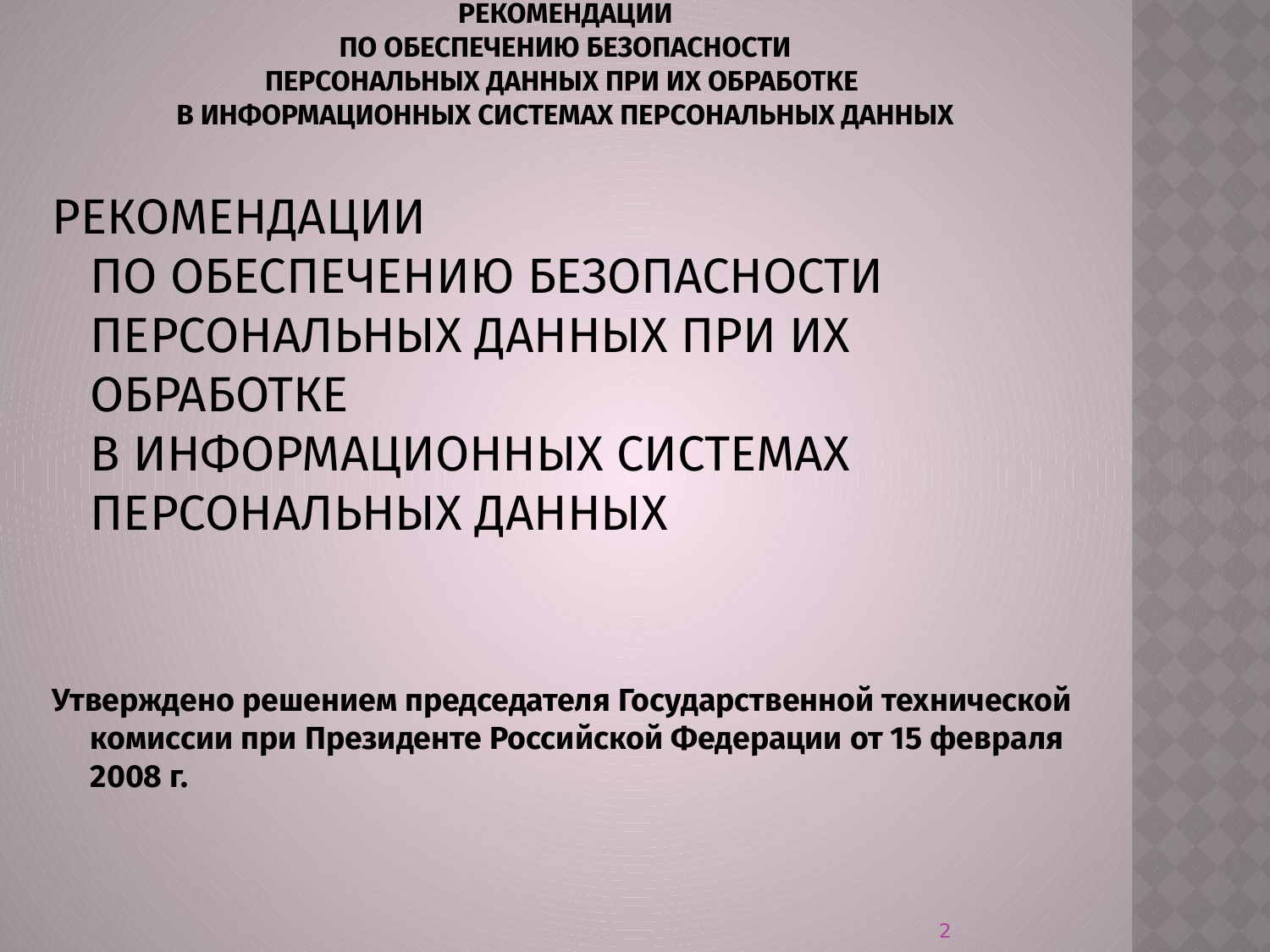

# РЕКОМЕНДАЦИИ ПО ОБЕСПЕЧЕНИЮ БЕЗОПАСНОСТИ ПЕРСОНАЛЬНЫХ ДАННЫХ ПРИ ИХ ОБРАБОТКЕ В ИНФОРМАЦИОННЫХ СИСТЕМАХ ПЕРСОНАЛЬНЫХ ДАННЫХ
РЕКОМЕНДАЦИИ
ПО ОБЕСПЕЧЕНИЮ БЕЗОПАСНОСТИ
ПЕРСОНАЛЬНЫХ ДАННЫХ ПРИ ИХ ОБРАБОТКЕ
В ИНФОРМАЦИОННЫХ СИСТЕМАХ ПЕРСОНАЛЬНЫХ ДАННЫХ

Утверждено решением председателя Государственной технической комиссии при Президенте Российской Федерации от 15 февраля 2008 г.

2